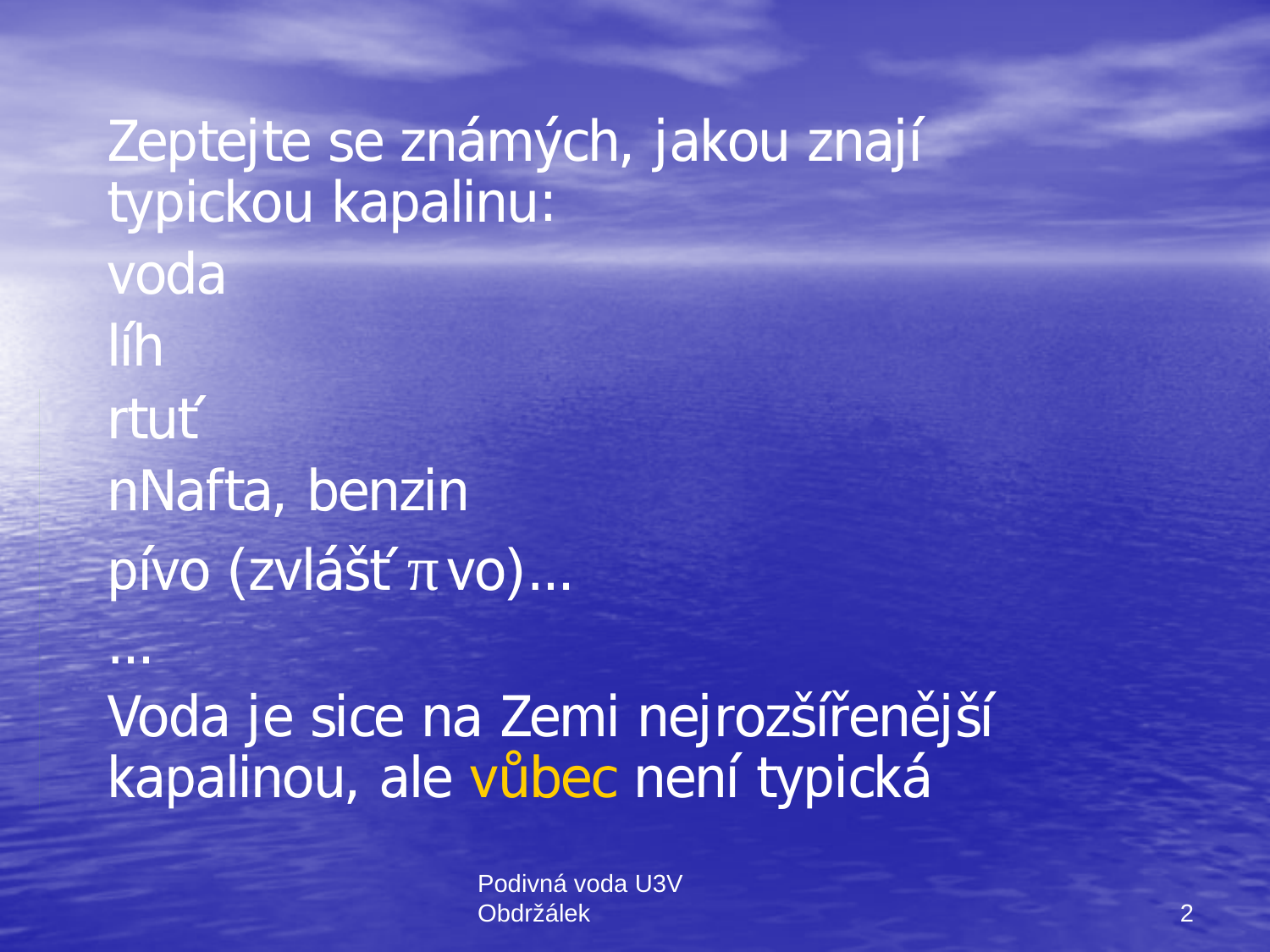

Zeptejte se známých, jakou znají typickou kapalinu:
voda
líh
rtuť
nNafta, benzin
pívo (zvlášť π vo)…
…
Voda je sice na Zemi nejrozšířenější kapalinou, ale vůbec není typická
2
Podivná voda U3V Obdržálek